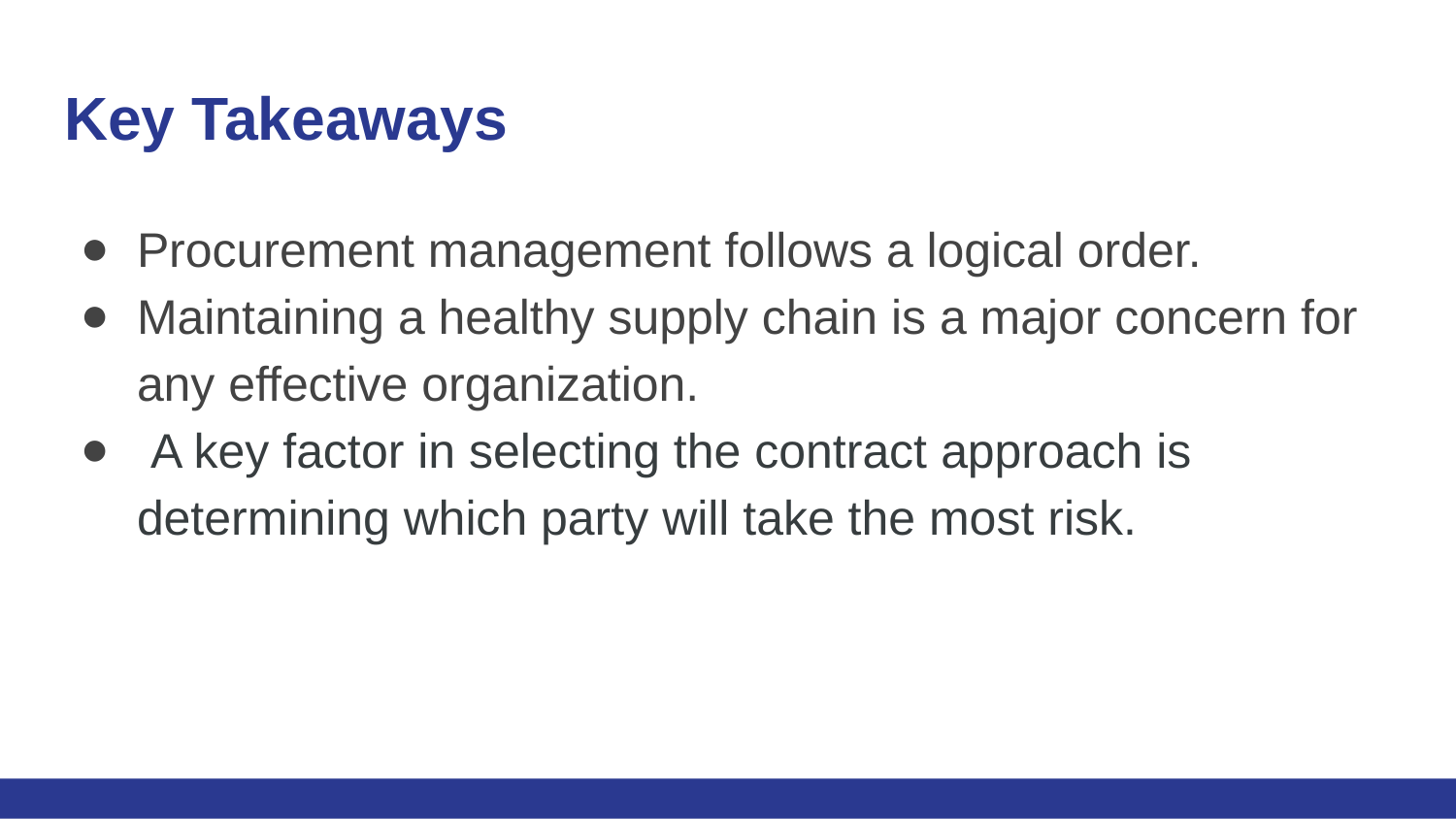

# Key Takeaways
Procurement management follows a logical order.
Maintaining a healthy supply chain is a major concern for any effective organization.
 A key factor in selecting the contract approach is determining which party will take the most risk.